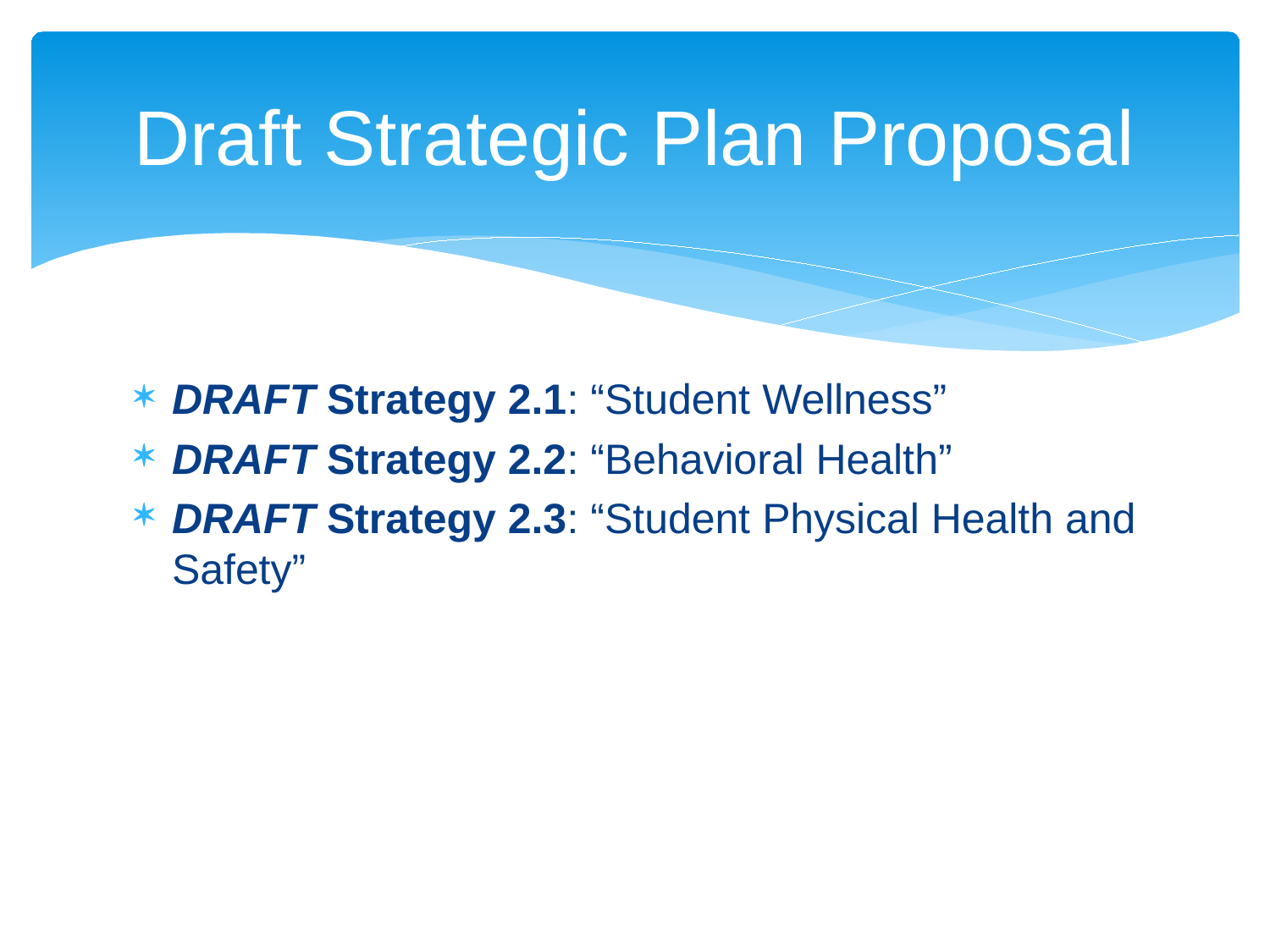

# Draft Strategic Plan Proposal

DRAFT Strategy 2.1: “Student Wellness”
DRAFT Strategy 2.2: “Behavioral Health”
DRAFT Strategy 2.3: “Student Physical Health and Safety”